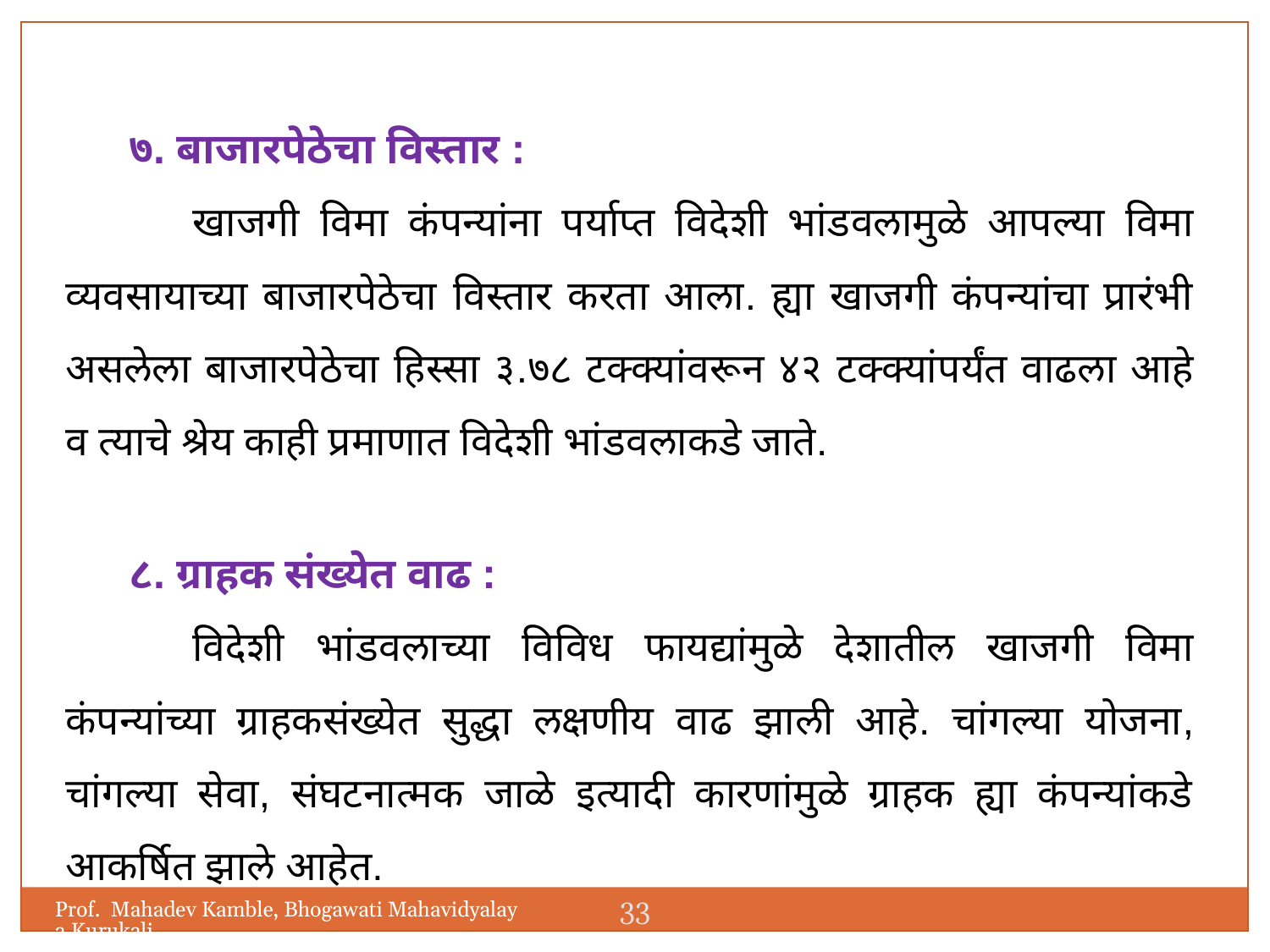

७. बाजारपेठेचा विस्तार :
	खाजगी विमा कंपन्यांना पर्याप्त विदेशी भांडवलामुळे आपल्या विमा व्यवसायाच्या बाजारपेठेचा विस्तार करता आला. ह्या खाजगी कंपन्यांचा प्रारंभी असलेला बाजारपेठेचा हिस्सा ३.७८ टक्क्यांवरून ४२ टक्क्यांपर्यंत वाढला आहे व त्याचे श्रेय काही प्रमाणात विदेशी भांडवलाकडे जाते.

८. ग्राहक संख्येत वाढ :
	विदेशी भांडवलाच्या विविध फायद्यांमुळे देशातील खाजगी विमा कंपन्यांच्या ग्राहकसंख्येत सुद्धा लक्षणीय वाढ झाली आहे. चांगल्या योजना, चांगल्या सेवा, संघटनात्मक जाळे इत्यादी कारणांमुळे ग्राहक ह्या कंपन्यांकडे आकर्षित झाले आहेत.
33
Prof.  Mahadev Kamble, Bhogawati Mahavidyalaya,Kurukali.